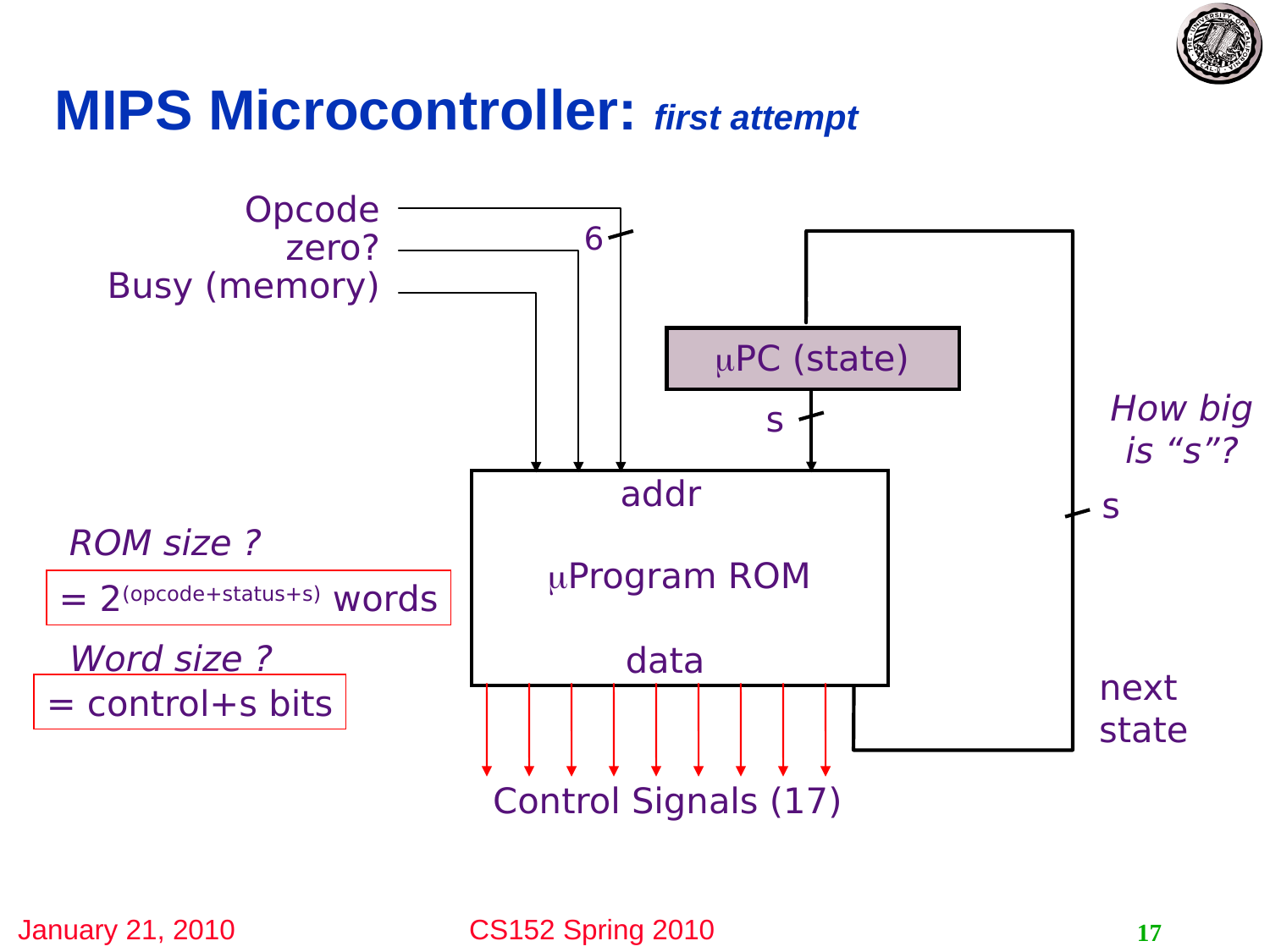

# MIPS Microcontroller: first attempt
Opcode
zero?
Busy (memory)

6

μPC (state)
s

addr

s

μProgram ROM
data

Control Signals (17)
How big is “s”?
ROM size ?
Word size ?
= 2(opcode+status+s) words
next state
= control+s bits
17